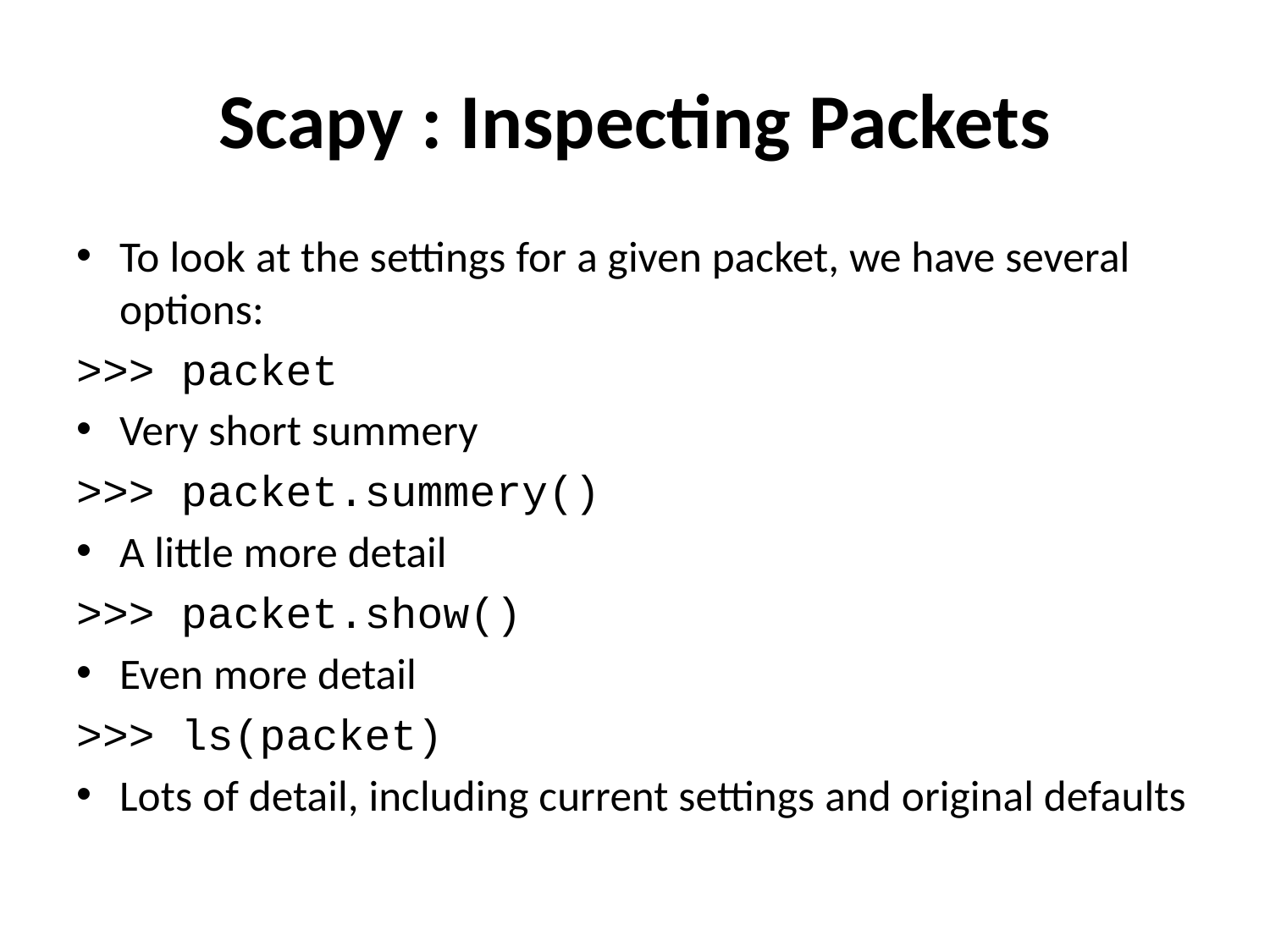

# Scapy : Inspecting Packets
To look at the settings for a given packet, we have several options:
>>> packet
Very short summery
>>> packet.summery()
A little more detail
>>> packet.show()
Even more detail
>>> ls(packet)
Lots of detail, including current settings and original defaults